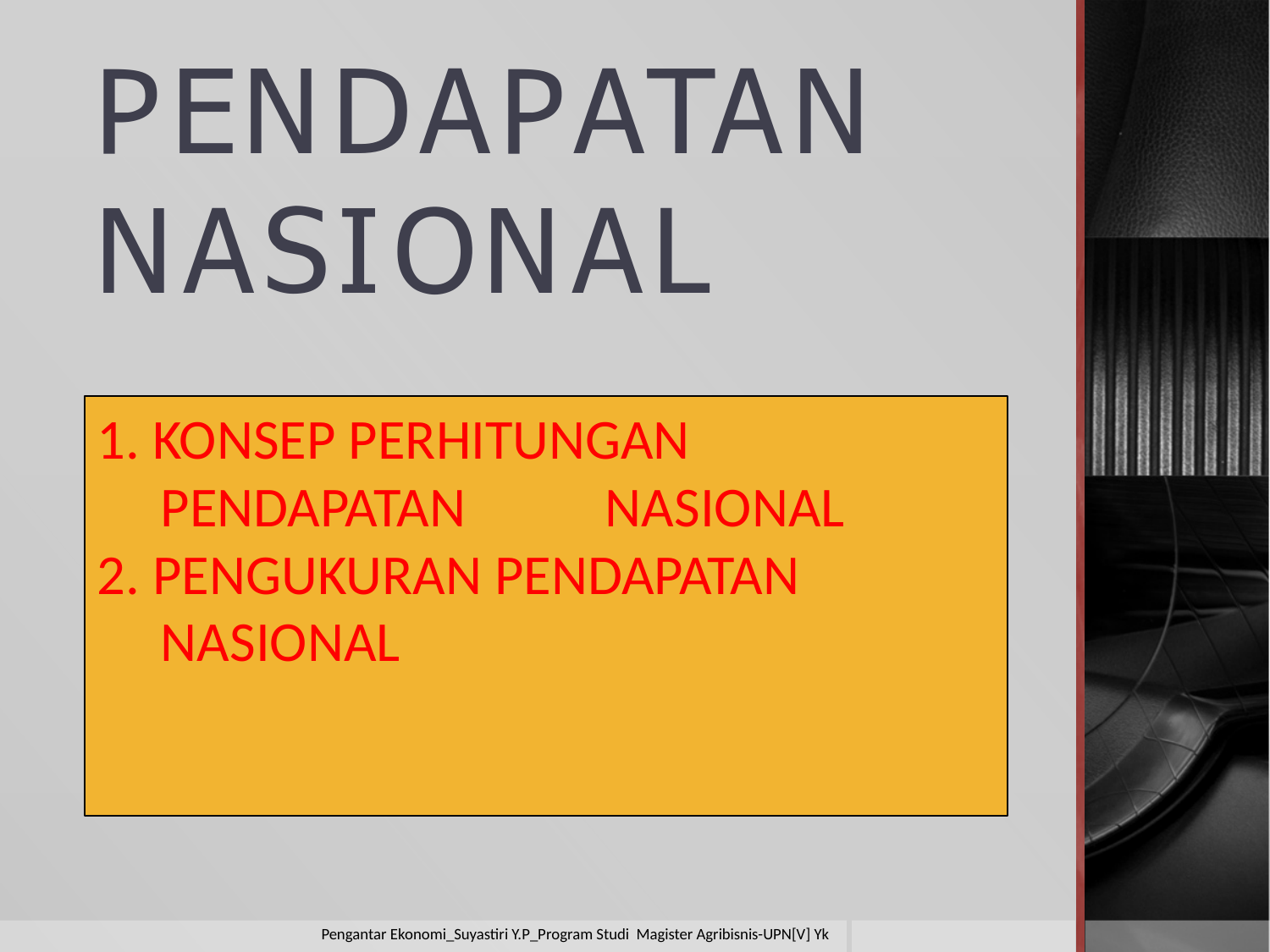

# PENDAPATAN NASIONAL
1. KONSEP PERHITUNGAN
     PENDAPATAN    	NASIONAL
2. PENGUKURAN PENDAPATAN
     NASIONAL
Pengantar Ekonomi_Suyastiri Y.P_Program Studi  Magister Agribisnis-UPN[V] Yk